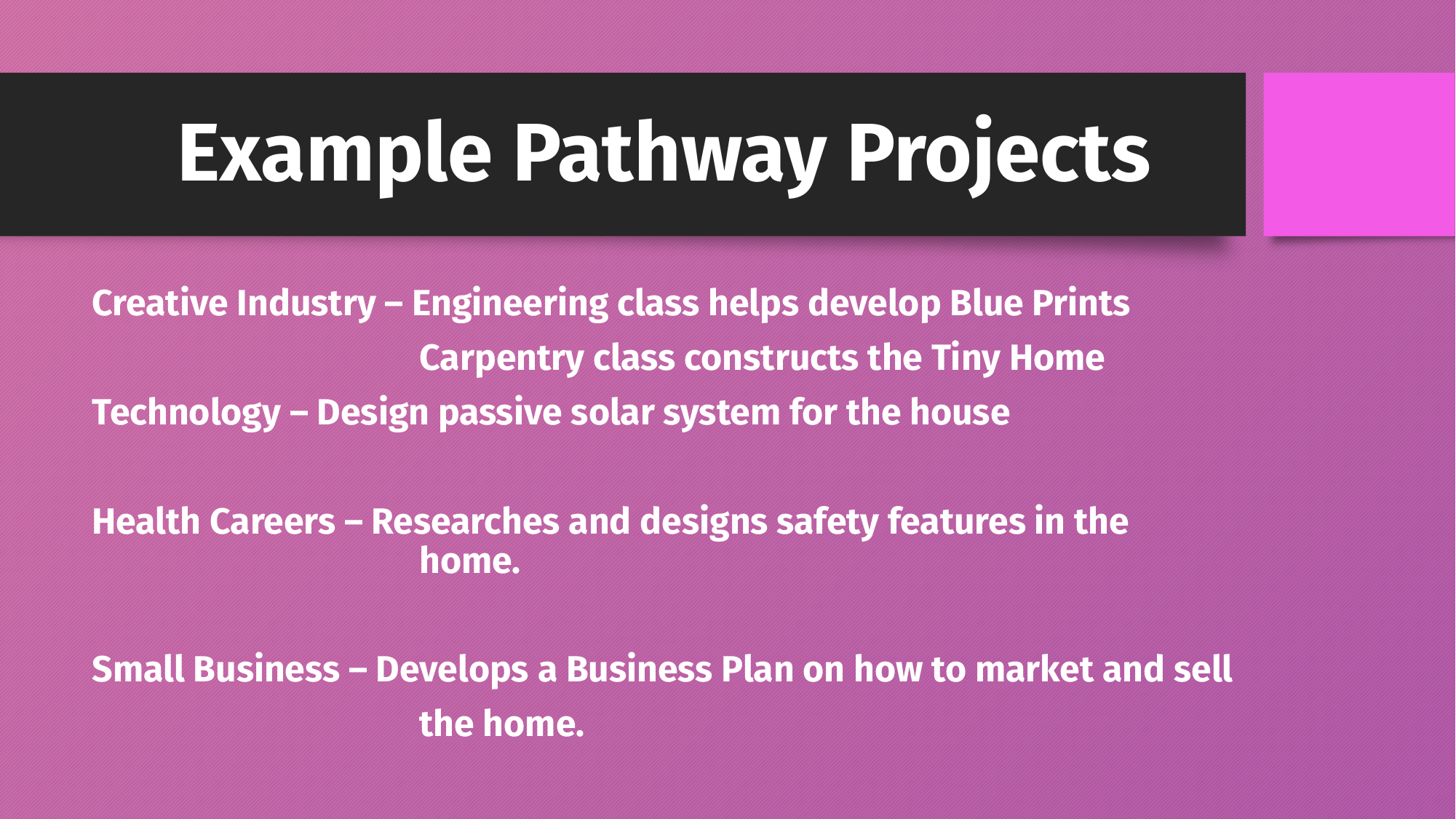

# Example Pathway Projects
Creative Industry – Engineering class helps develop Blue Prints
			Carpentry class constructs the Tiny Home
Technology – Design passive solar system for the house

Health Careers – Researches and designs safety features in the 				home.

Small Business – Develops a Business Plan on how to market and sell
			the home.